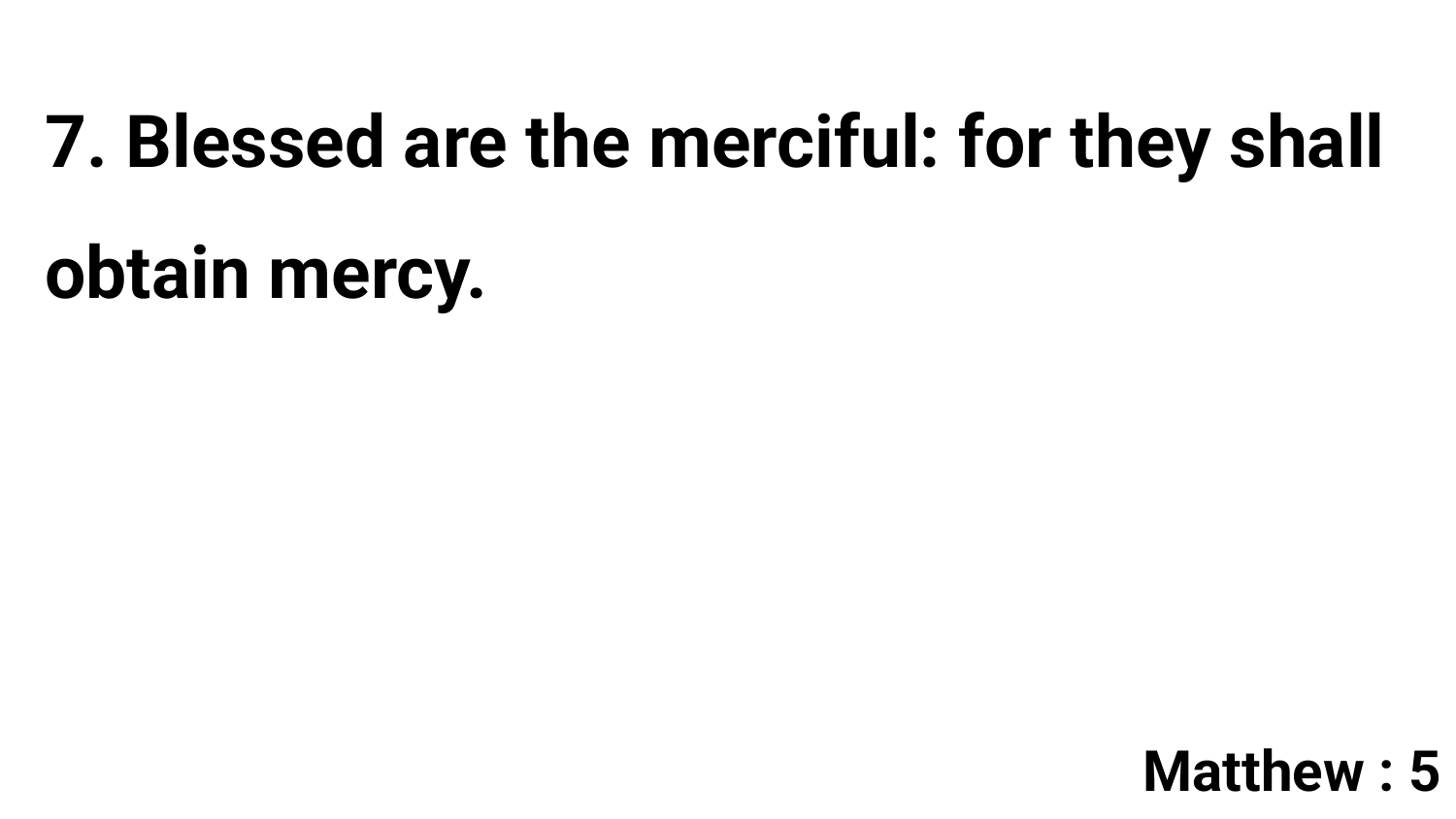

7. Blessed are the merciful: for they shall obtain mercy.
Matthew : 5